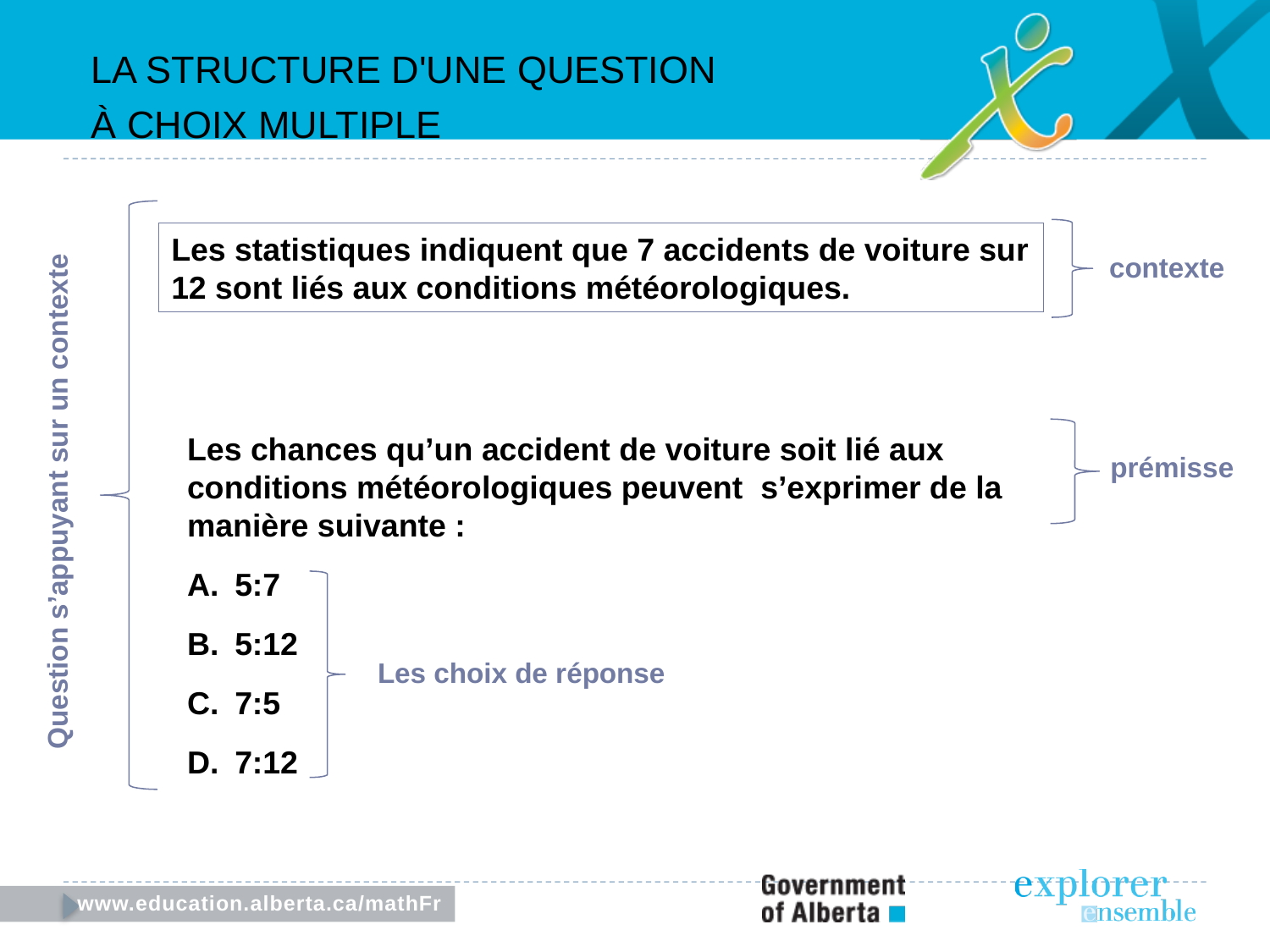

LA Structure d'une question
à choix multiple

Les statistiques indiquent que 7 accidents de voiture sur 12 sont liés aux conditions météorologiques.
Question s’appuyant sur un contexte
contexte

Les chances qu’un accident de voiture soit lié aux conditions météorologiques peuvent  s’exprimer de la manière suivante :
5:7
5:12
7:5
7:12
prémisse

Les choix de réponse